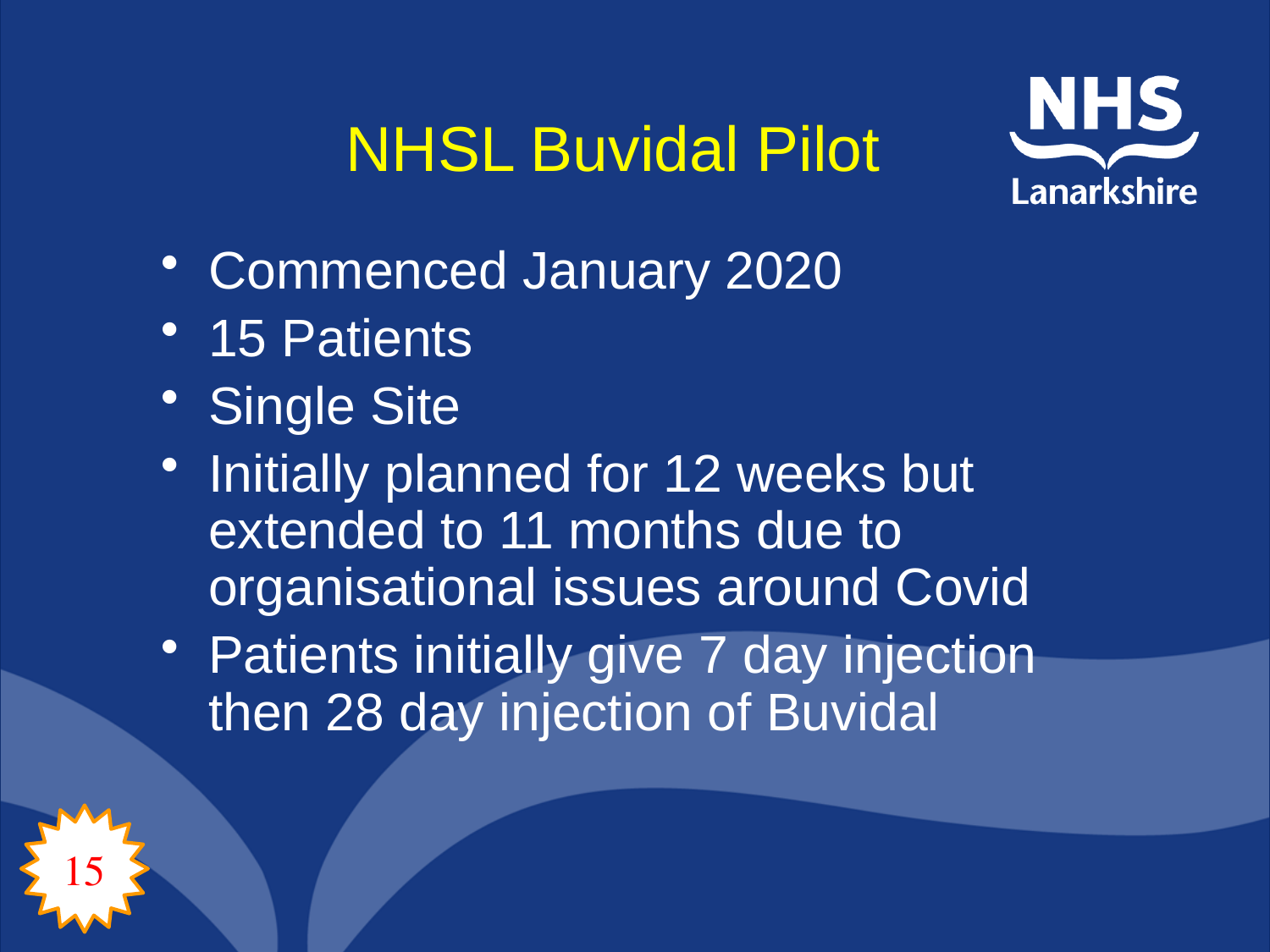

# NHSL Buvidal Pilot
Commenced January 2020
15 Patients
Single Site
Initially planned for 12 weeks but extended to 11 months due to organisational issues around Covid
Patients initially give 7 day injection then 28 day injection of Buvidal
15